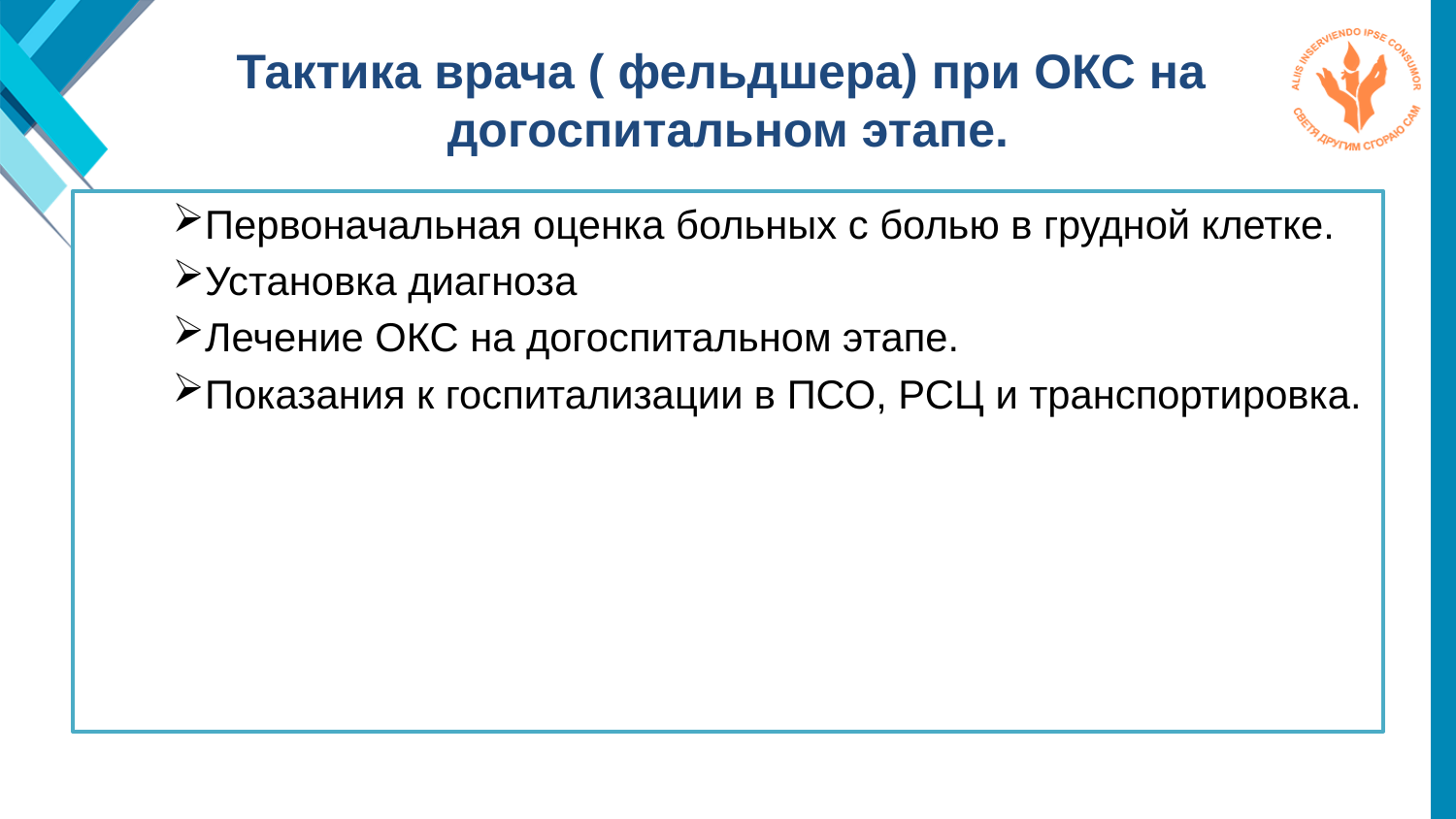

# Тактика врача ( фельдшера) при ОКС на догоспитальном этапе.
Первоначальная оценка больных с болью в грудной клетке.
Установка диагноза
Лечение ОКС на догоспитальном этапе.
Показания к госпитализации в ПСО, РСЦ и транспортировка.